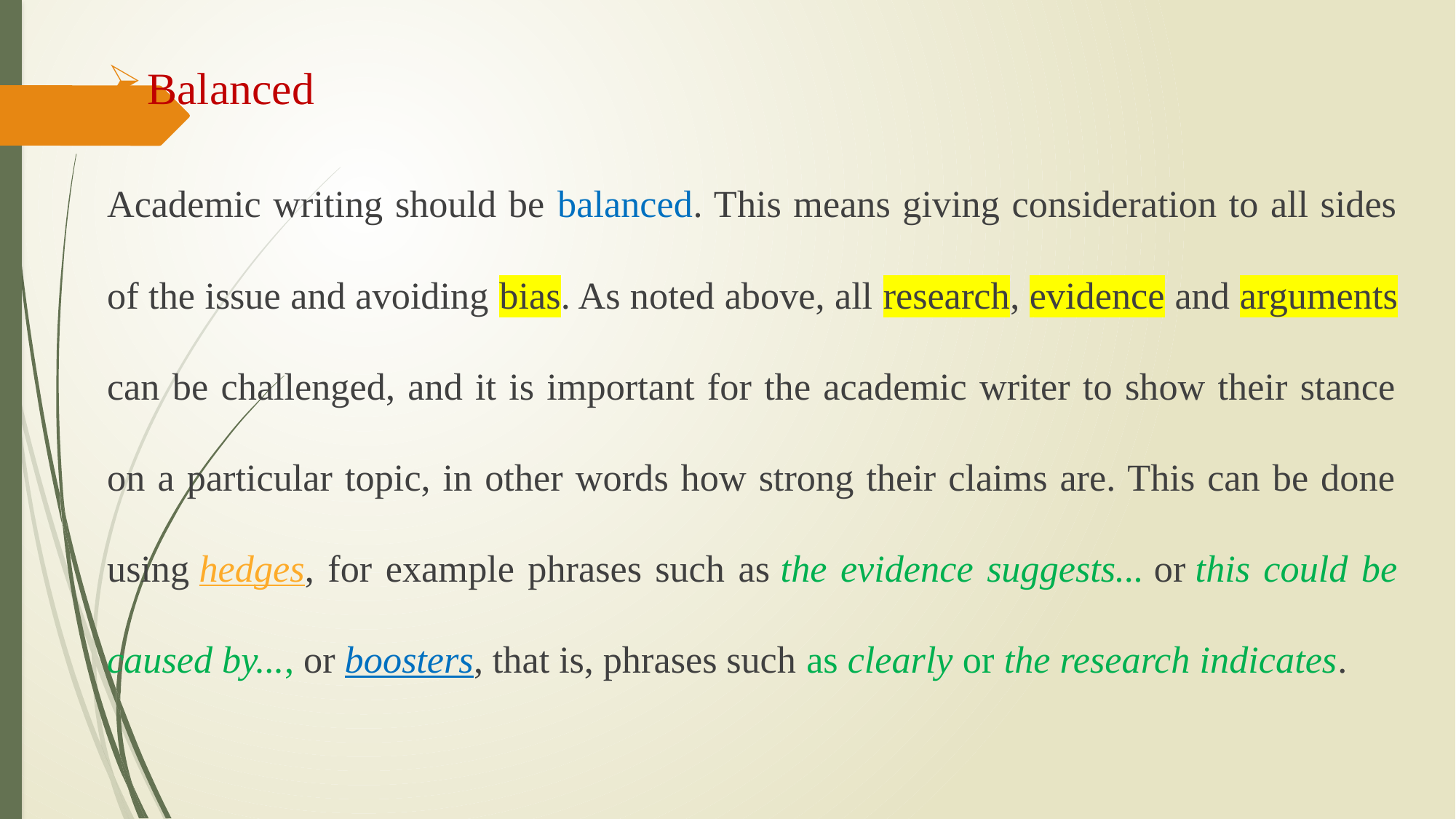

Balanced
Academic writing should be balanced. This means giving consideration to all sides of the issue and avoiding bias. As noted above, all research, evidence and arguments can be challenged, and it is important for the academic writer to show their stance on a particular topic, in other words how strong their claims are. This can be done using hedges, for example phrases such as the evidence suggests... or this could be caused by..., or boosters, that is, phrases such as clearly or the research indicates.